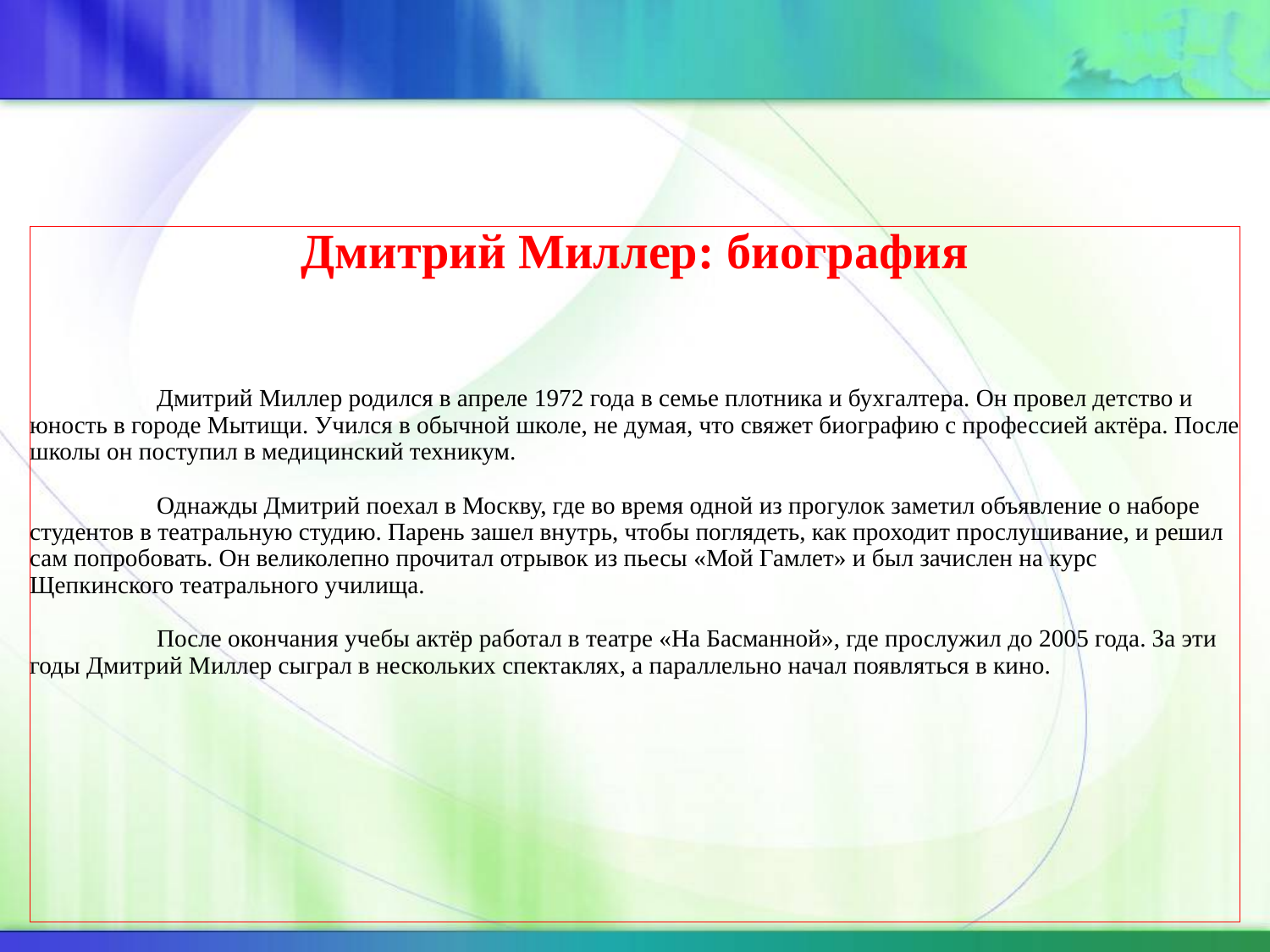

#
Дмитрий Миллер: биография

	Дмитрий Миллер родился в апреле 1972 года в семье плотника и бухгалтера. Он провел детство и юность в городе Мытищи. Учился в обычной школе, не думая, что свяжет биографию с профессией актёра. После школы он поступил в медицинский техникум.
	Однажды Дмитрий поехал в Москву, где во время одной из прогулок заметил объявление о наборе студентов в театральную студию. Парень зашел внутрь, чтобы поглядеть, как проходит прослушивание, и решил сам попробовать. Он великолепно прочитал отрывок из пьесы «Мой Гамлет» и был зачислен на курс Щепкинского театрального училища.
	После окончания учебы актёр работал в театре «На Басманной», где прослужил до 2005 года. За эти годы Дмитрий Миллер сыграл в нескольких спектаклях, а параллельно начал появляться в кино.